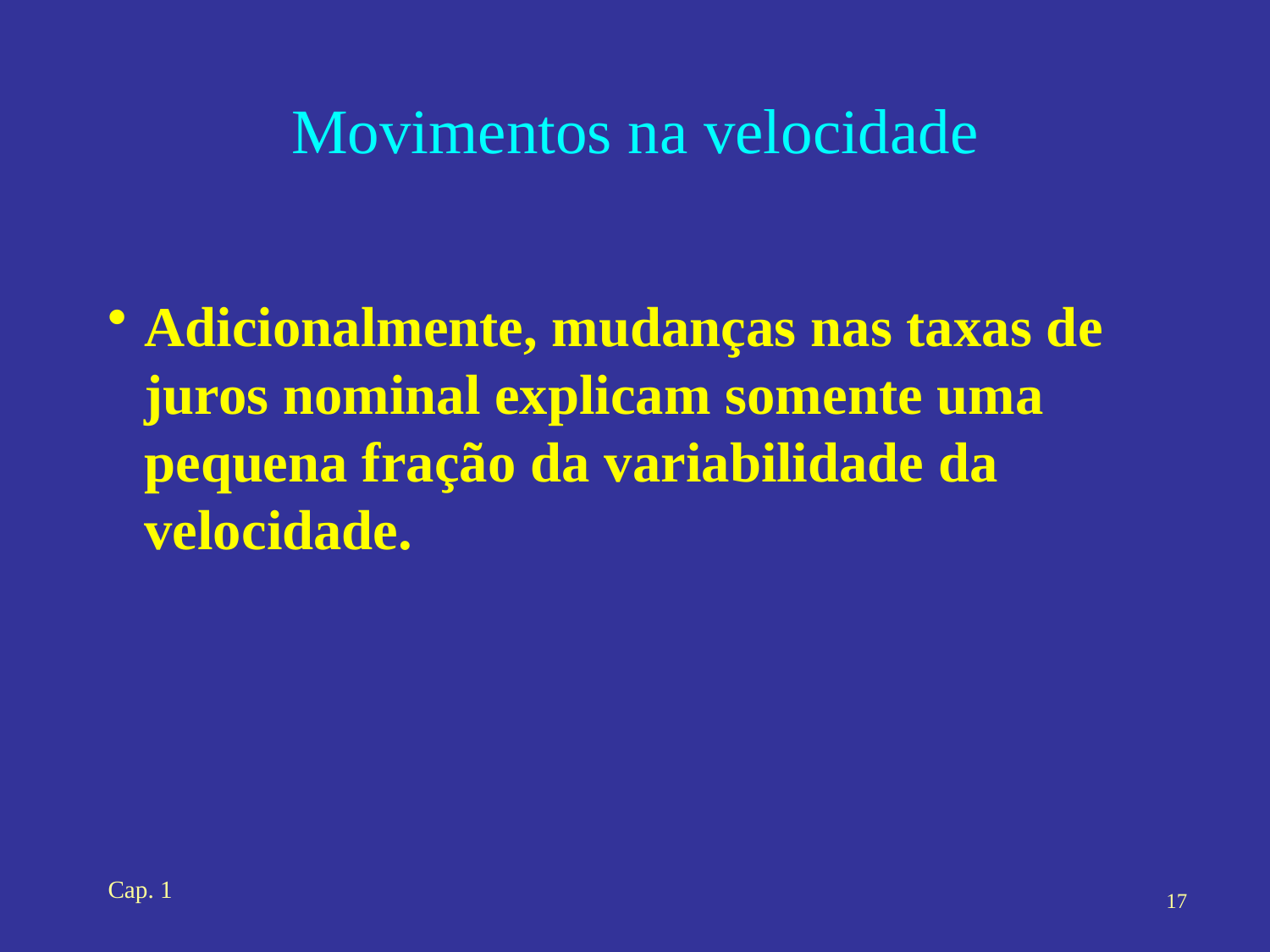

# Movimentos na velocidade
Adicionalmente, mudanças nas taxas de juros nominal explicam somente uma pequena fração da variabilidade da velocidade.
Cap. 1